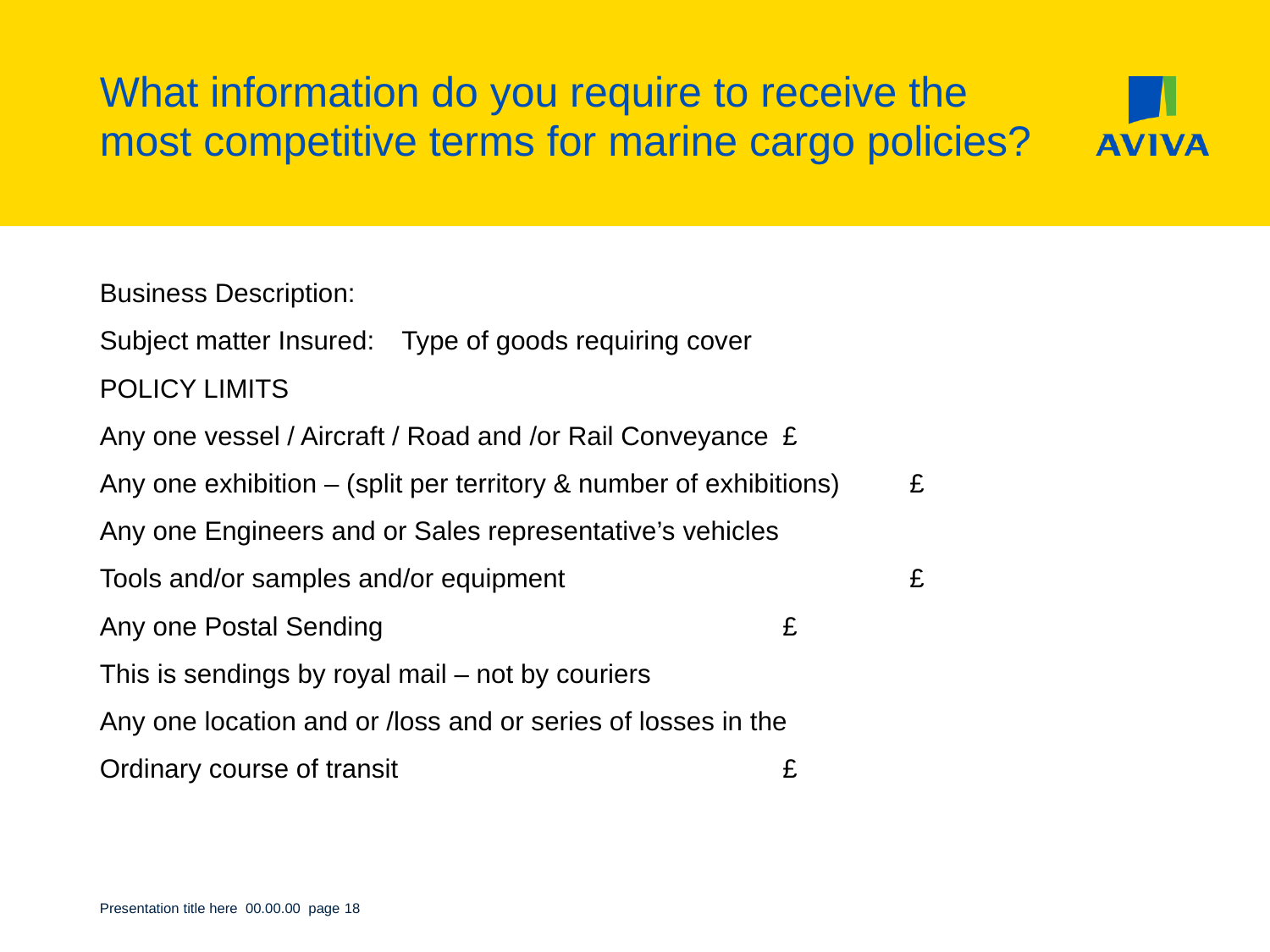

# What information do you require to receive the most competitive terms for marine cargo policies?
Business Description:
Subject matter Insured: 	Type of goods requiring cover
POLICY LIMITS
Any one vessel / Aircraft / Road and /or Rail Conveyance	£
Any one exhibition – (split per territory & number of exhibitions)	£
Any one Engineers and or Sales representative’s vehicles
Tools and/or samples and/or equipment			£
Any one Postal Sending 				£
This is sendings by royal mail – not by couriers
Any one location and or /loss and or series of losses in the
Ordinary course of transit				£
Presentation title here  00.00.00  page 18